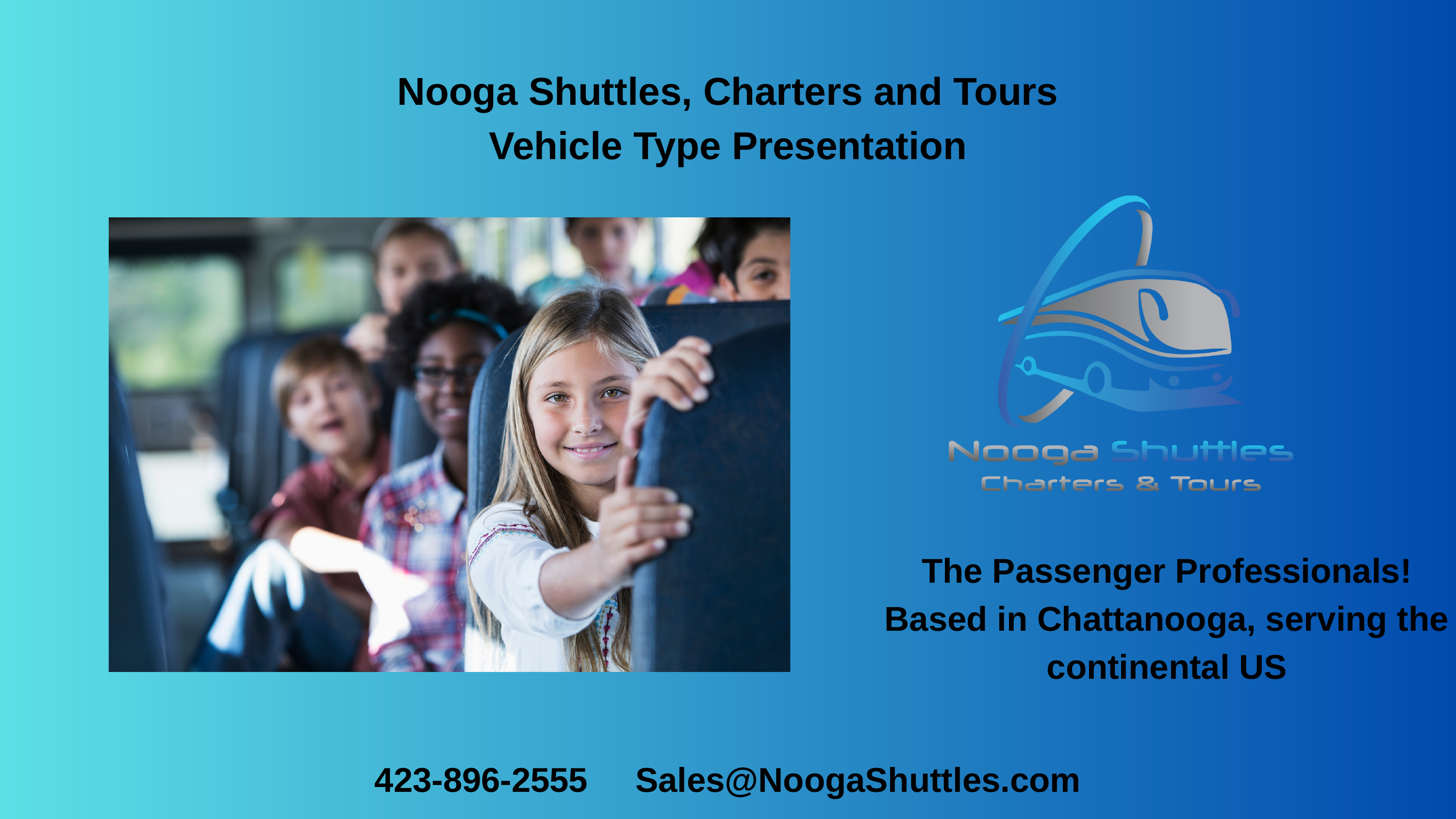

Nooga Shuttles, Charters and Tours
Vehicle Type Presentation

The Passenger Professionals!
Based in Chattanooga, serving the continental US
423-896-2555     Sales@NoogaShuttles.com